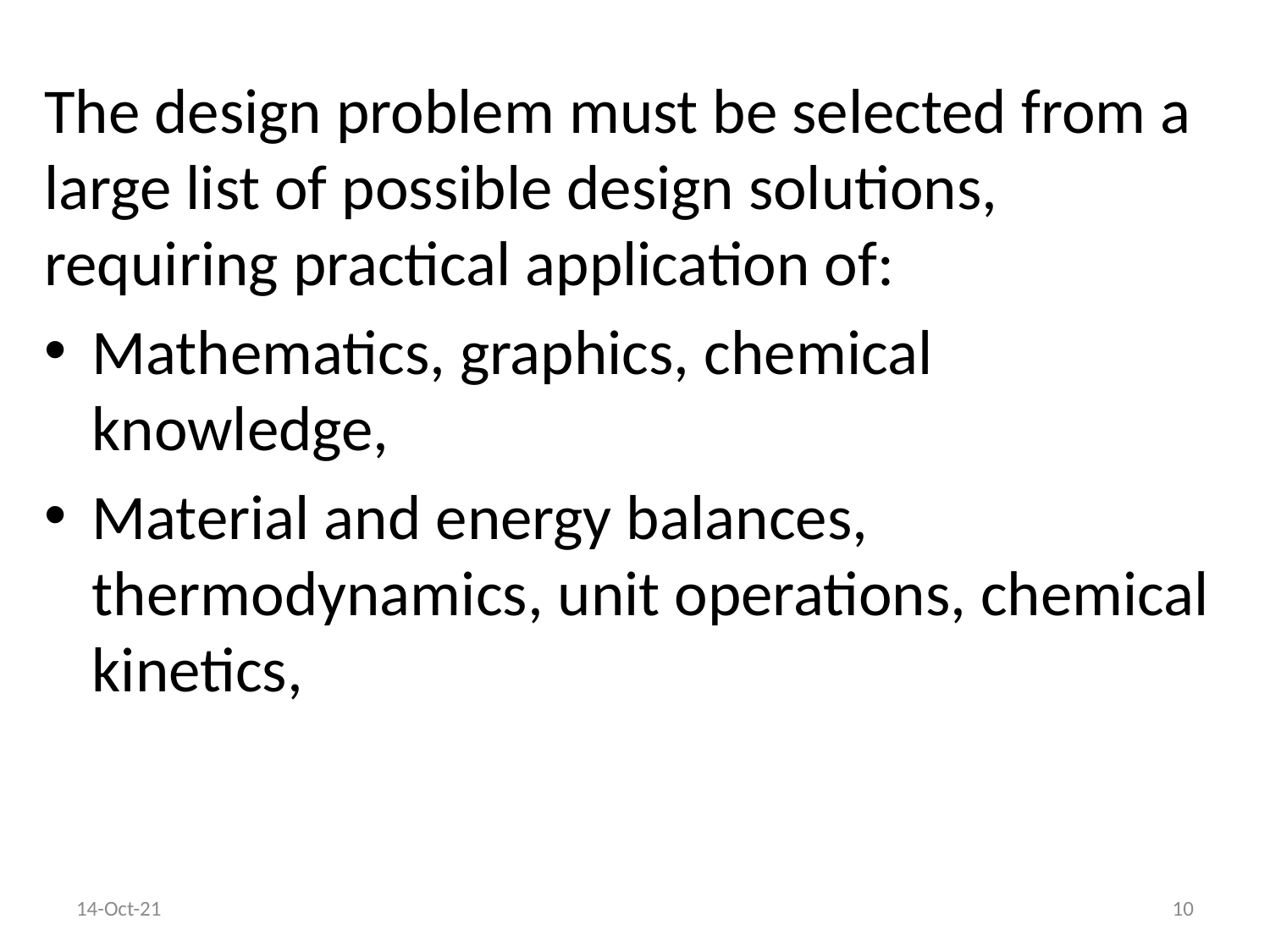

The design problem must be selected from a large list of possible design solutions, requiring practical application of:
Mathematics, graphics, chemical knowledge,
Material and energy balances, thermodynamics, unit operations, chemical kinetics,
14-Oct-21
10